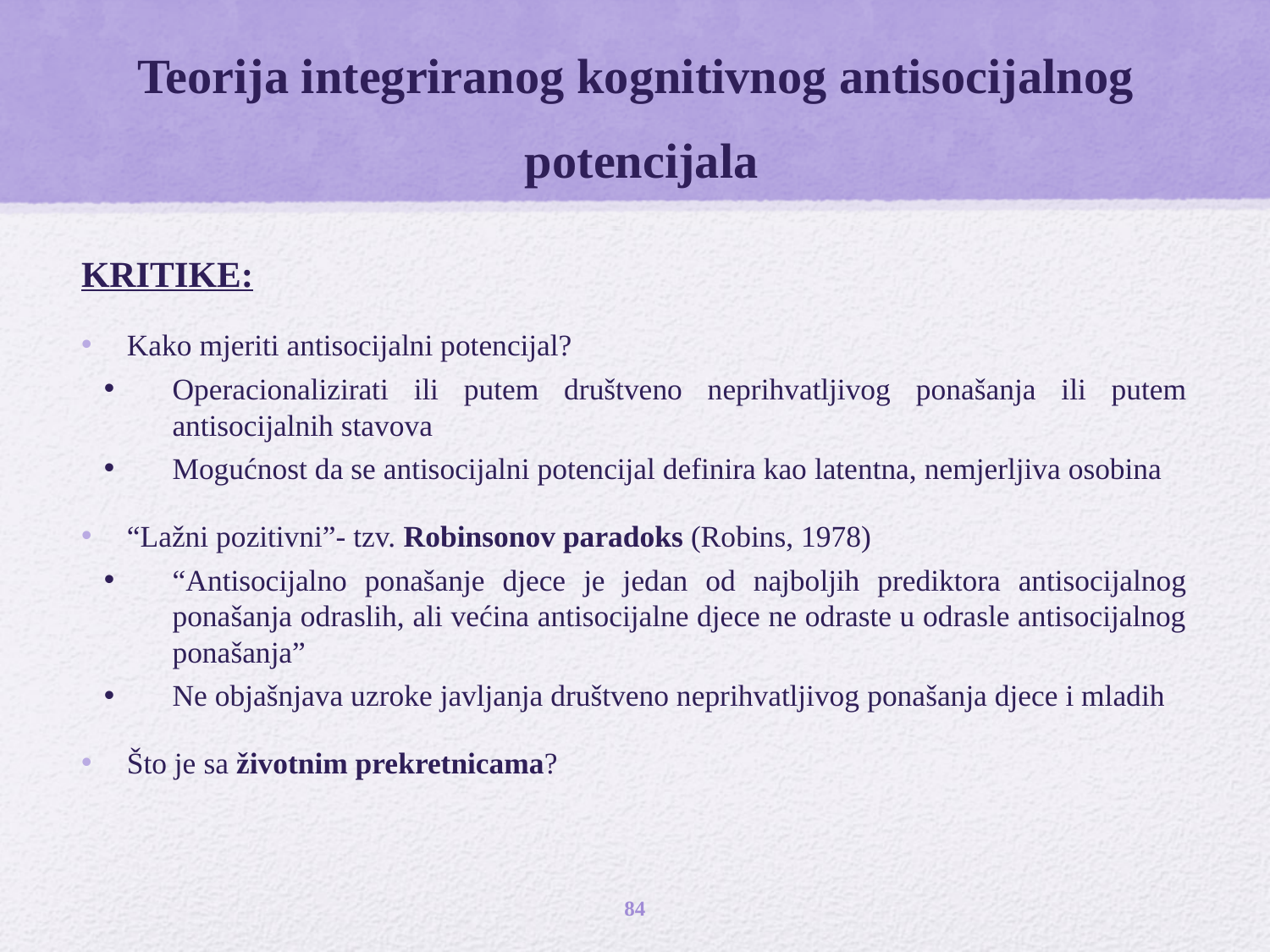

# Teorija integriranog kognitivnog antisocijalnog potencijala
KRITIKE:
Kako mjeriti antisocijalni potencijal?
Operacionalizirati ili putem društveno neprihvatljivog ponašanja ili putem antisocijalnih stavova
Mogućnost da se antisocijalni potencijal definira kao latentna, nemjerljiva osobina
“Lažni pozitivni”- tzv. Robinsonov paradoks (Robins, 1978)
“Antisocijalno ponašanje djece je jedan od najboljih prediktora antisocijalnog ponašanja odraslih, ali većina antisocijalne djece ne odraste u odrasle antisocijalnog ponašanja”
Ne objašnjava uzroke javljanja društveno neprihvatljivog ponašanja djece i mladih
Što je sa životnim prekretnicama?
84